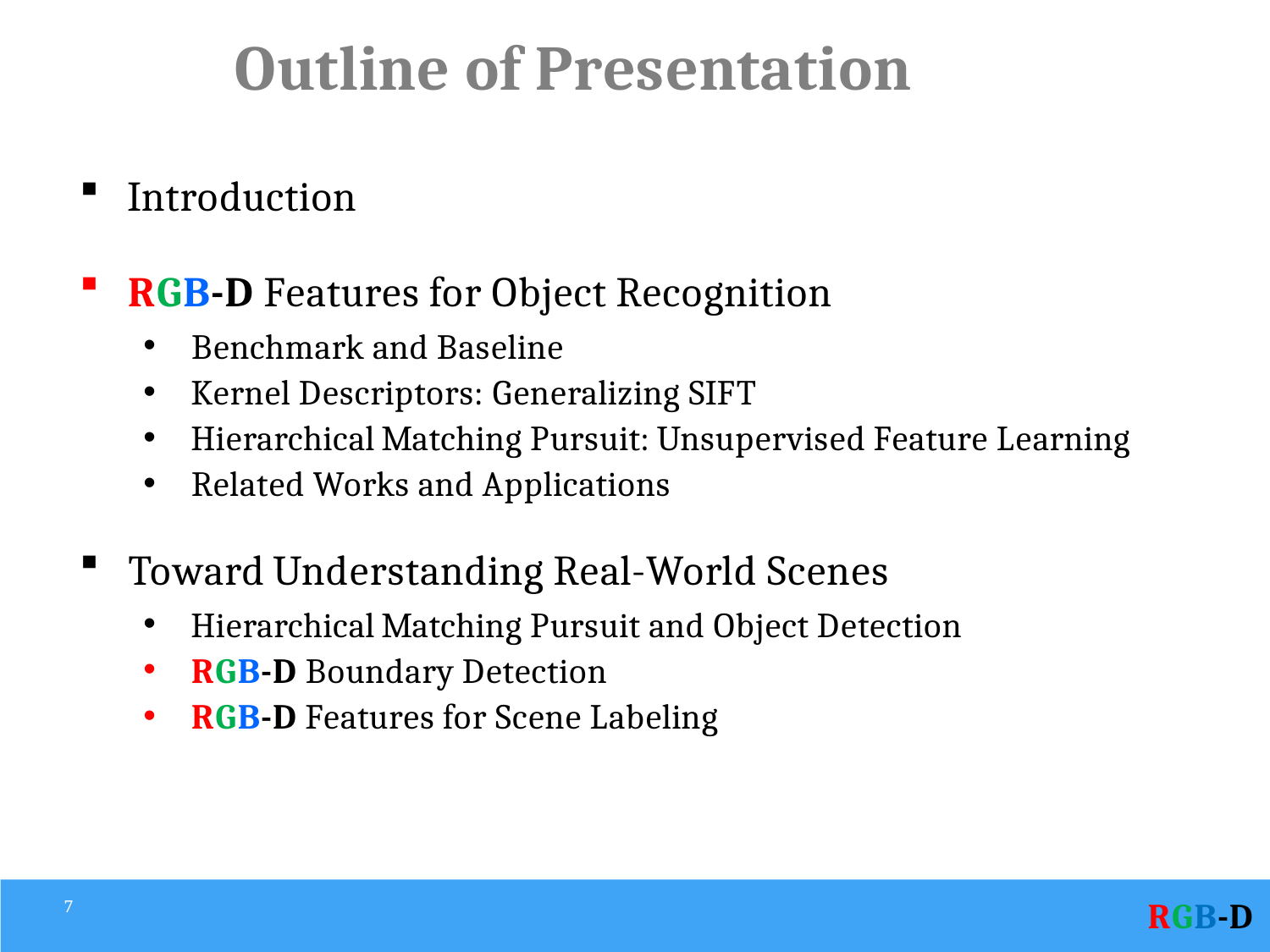

# Outline of Presentation
Introduction
RGB-D Features for Object Recognition
Benchmark and Baseline
Kernel Descriptors: Generalizing SIFT
Hierarchical Matching Pursuit: Unsupervised Feature Learning
Related Works and Applications
Toward Understanding Real-World Scenes
Hierarchical Matching Pursuit and Object Detection
RGB-D Boundary Detection
RGB-D Features for Scene Labeling
7